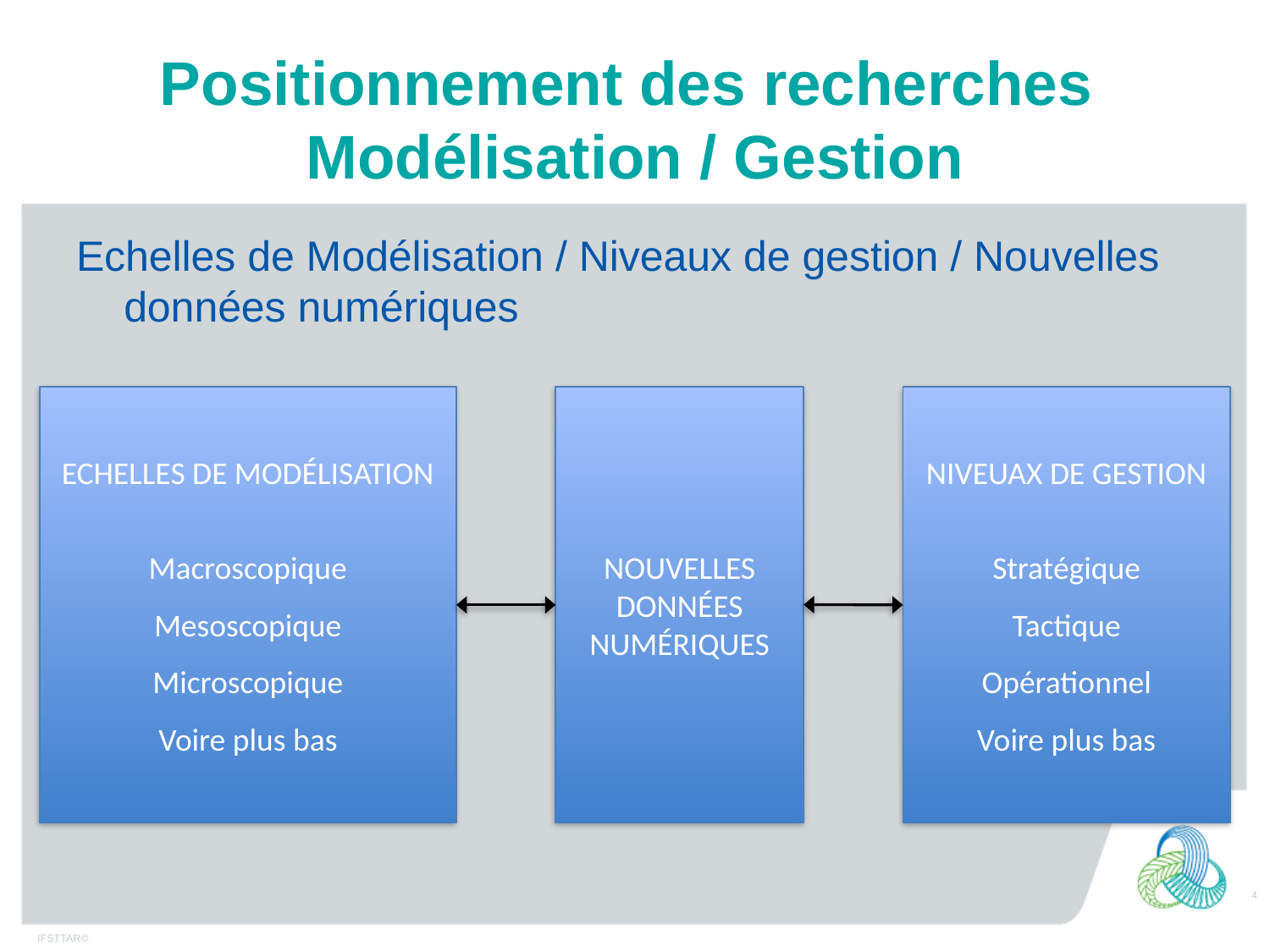

# Positionnement des recherches Modélisation / Gestion
Echelles de Modélisation / Niveaux de gestion / Nouvelles données numériques
ECHELLES DE MODÉLISATION

Macroscopique
Mesoscopique
Microscopique
Voire plus bas
NOUVELLES DONNÉES NUMÉRIQUES
NIVEUAX DE GESTION

Stratégique
Tactique
Opérationnel
Voire plus bas
4